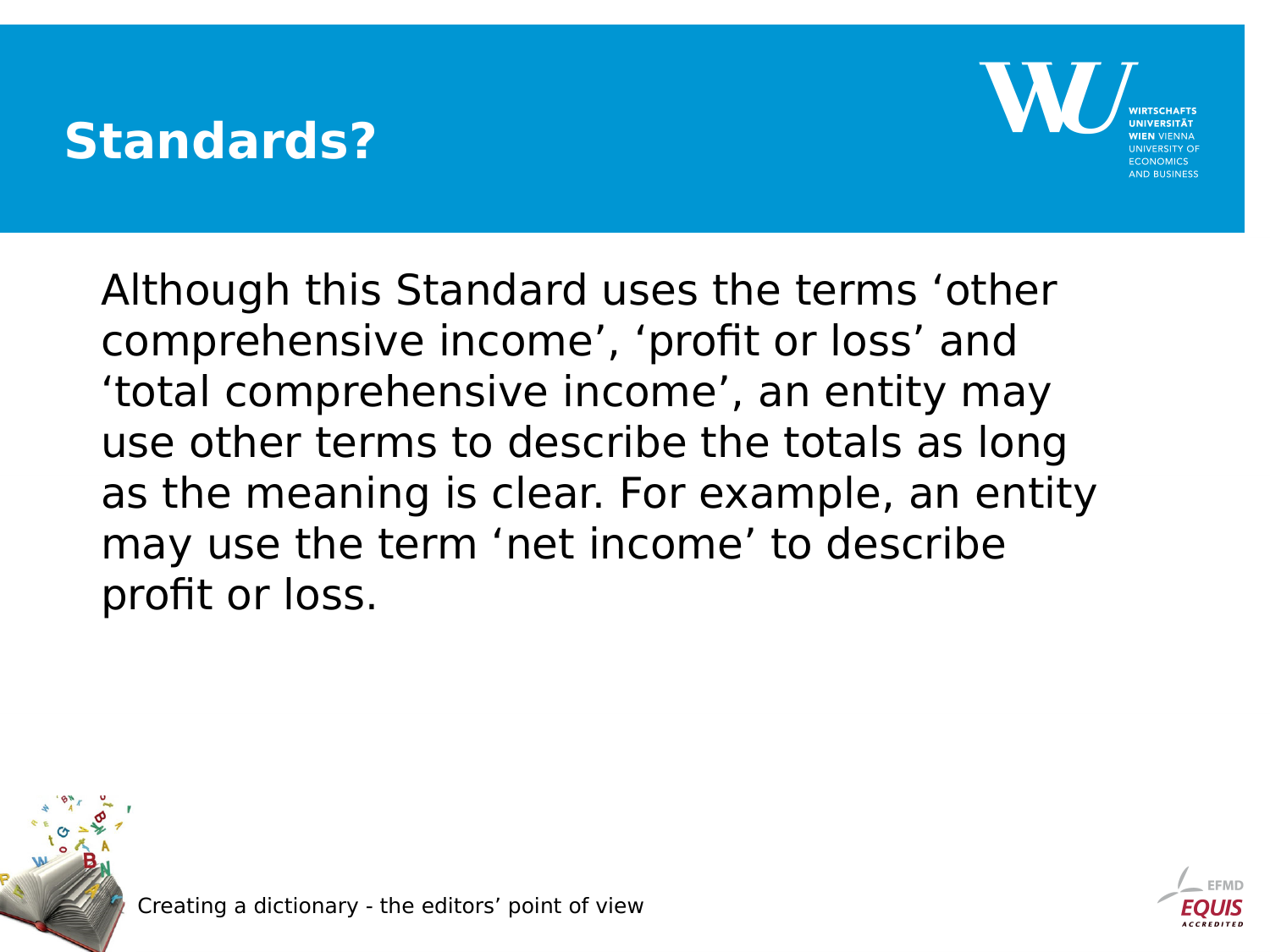

# Standards?
	Although this Standard uses the terms ‘other comprehensive income’, ‘profit or loss’ and ‘total comprehensive income’, an entity may use other terms to describe the totals as long as the meaning is clear. For example, an entity may use the term ‘net income’ to describe profit or loss.